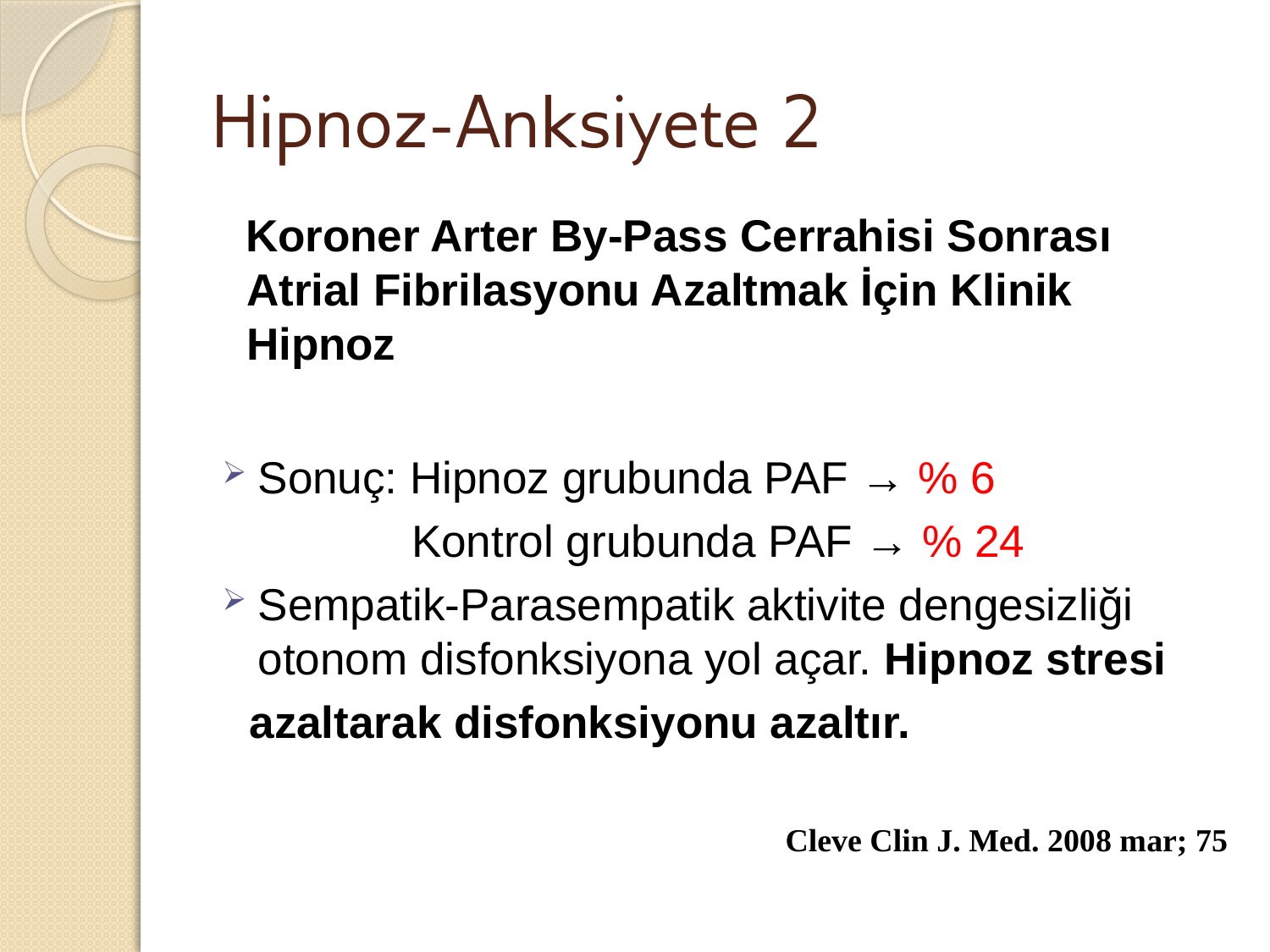

# Hipnoz-Anksiyete 2
   Koroner Arter By-Pass Cerrahisi Sonrası Atrial Fibrilasyonu Azaltmak İçin Klinik Hipnoz

Sonuç: Hipnoz grubunda PAF → % 6
                Kontrol grubunda PAF → % 24
Sempatik-Parasempatik aktivite dengesizliği otonom disfonksiyona yol açar. Hipnoz stresi
   azaltarak disfonksiyonu azaltır.

Cleve Clin J. Med. 2008 mar; 75